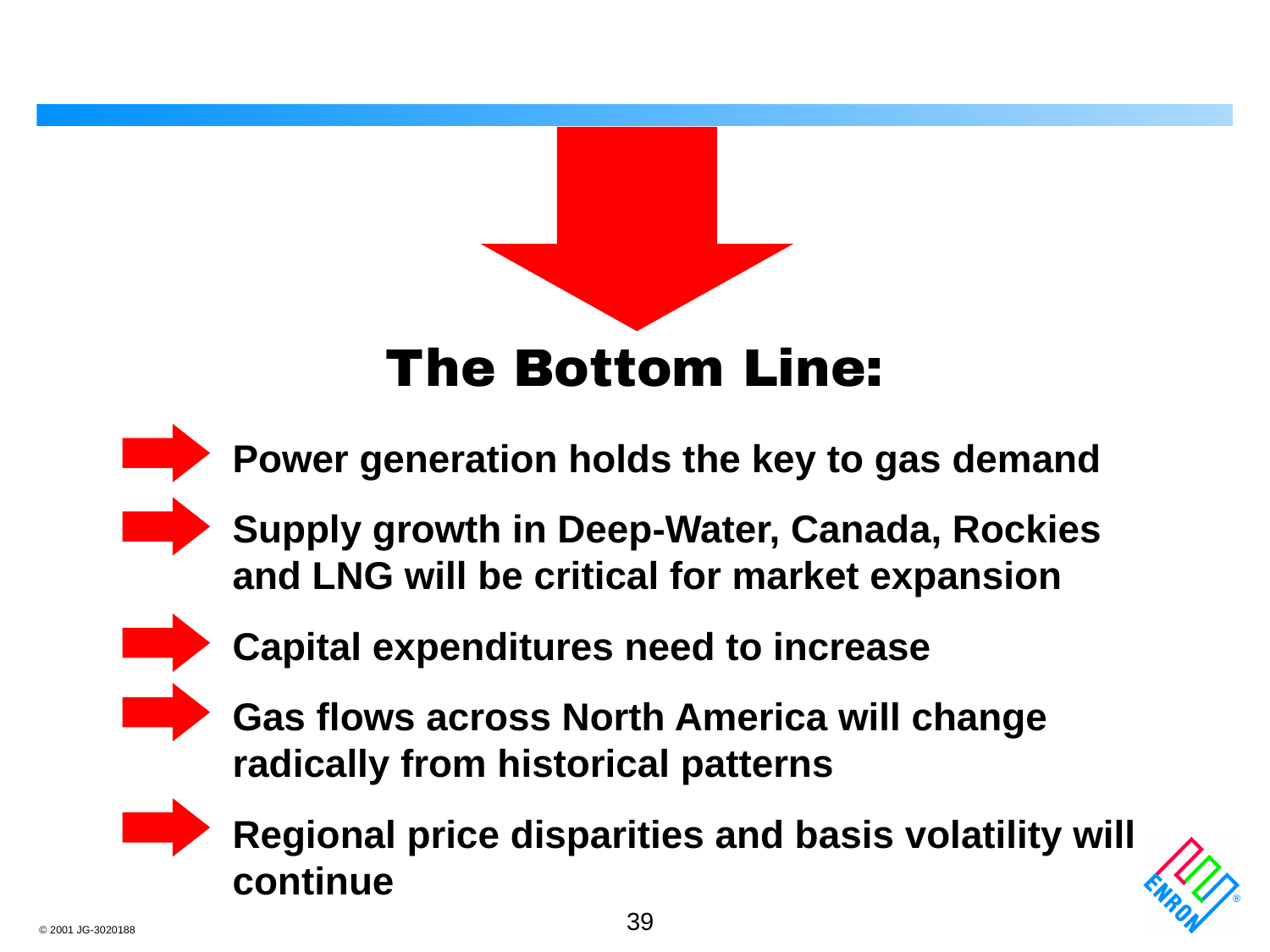

# The Bottom Line:

Power generation holds the key to gas demand
Supply growth in Deep-Water, Canada, Rockies and LNG will be critical for market expansion
Capital expenditures need to increase
Gas flows across North America will change radically from historical patterns
Regional price disparities and basis volatility will continue

39